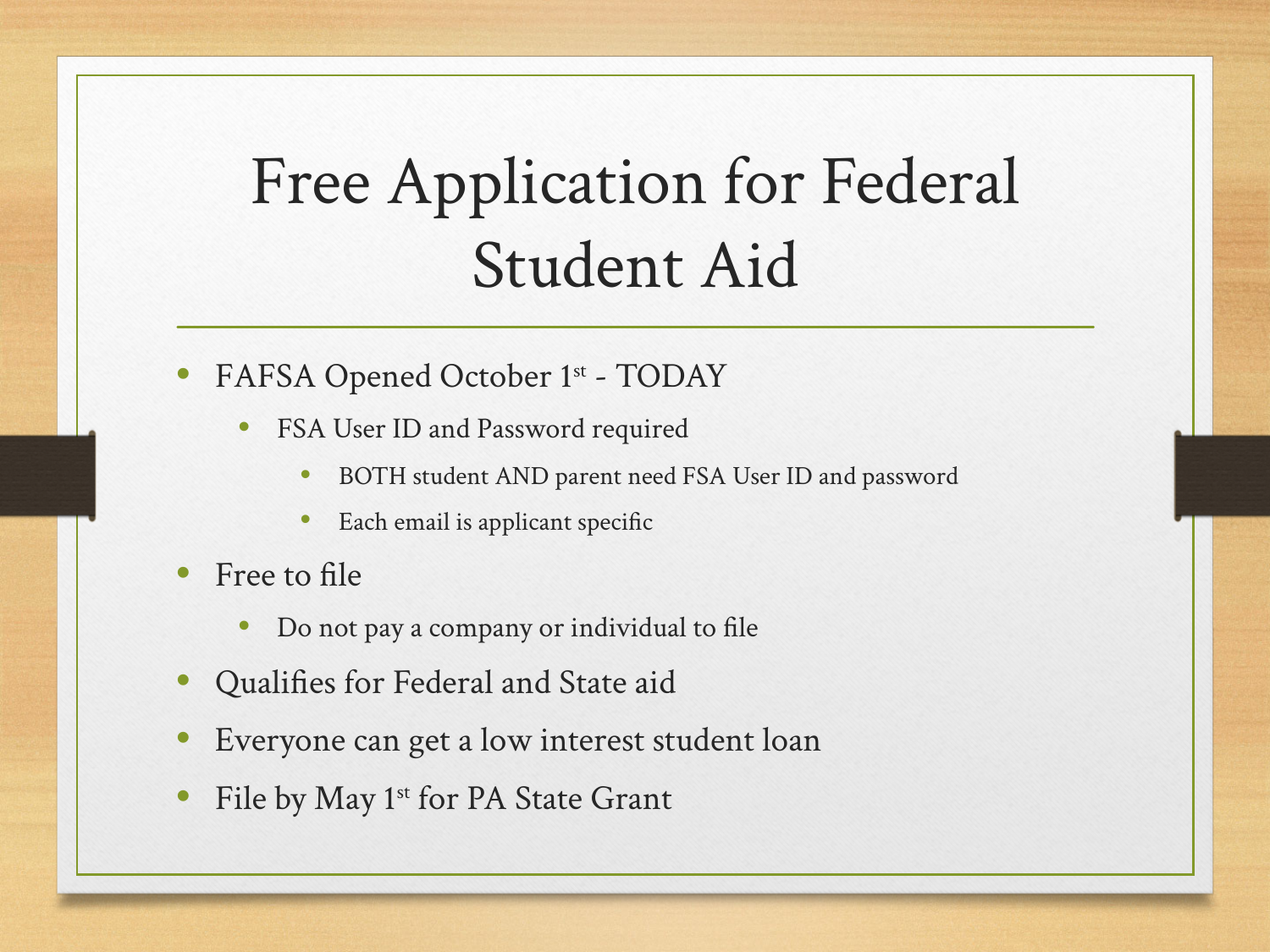

# Free Application for Federal Student Aid
FAFSA Opened October 1st - TODAY
FSA User ID and Password required
BOTH student AND parent need FSA User ID and password
Each email is applicant specific
Free to file
Do not pay a company or individual to file
Qualifies for Federal and State aid
Everyone can get a low interest student loan
File by May 1st for PA State Grant